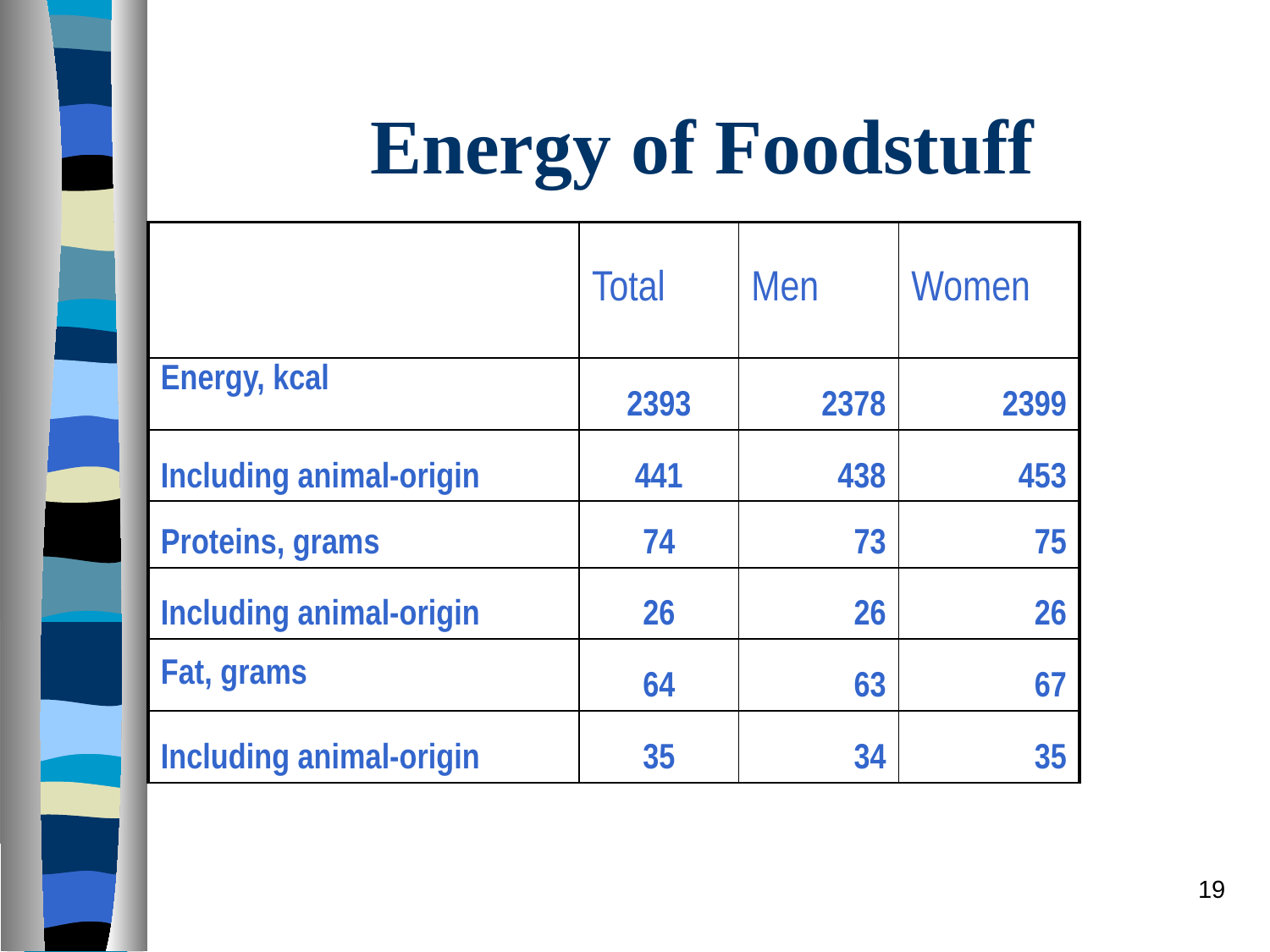

# Energy of Foodstuff
|  | Total | Men | Women |
| --- | --- | --- | --- |
| Energy, kcal | 2393 | 2378 | 2399 |
| Including animal-origin | 441 | 438 | 453 |
| Proteins, grams | 74 | 73 | 75 |
| Including animal-origin | 26 | 26 | 26 |
| Fat, grams | 64 | 63 | 67 |
| Including animal-origin | 35 | 34 | 35 |
19